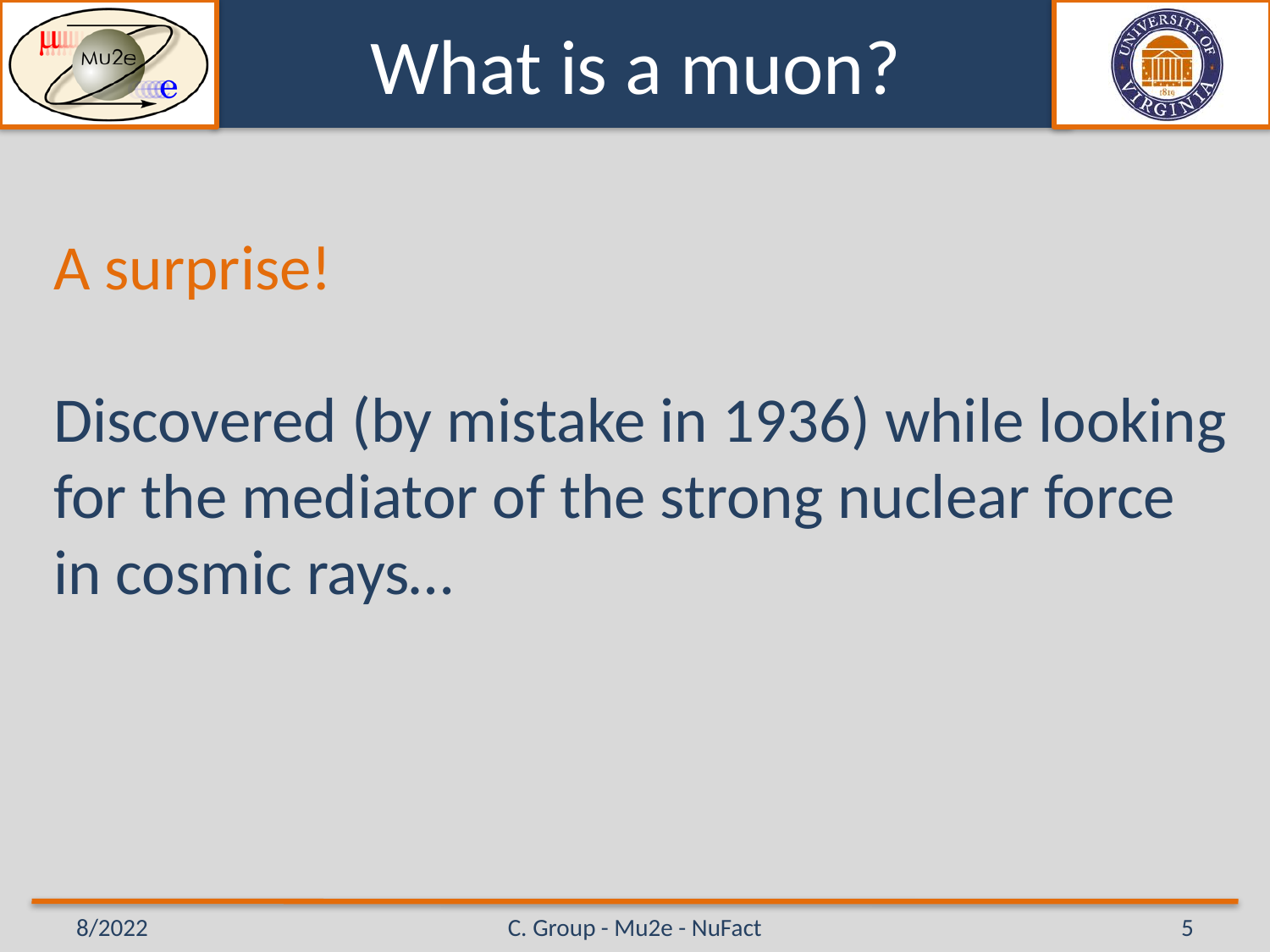

# What is a muon?
A surprise!

Discovered (by mistake in 1936) while looking for the mediator of the strong nuclear force in cosmic rays…
8/2022
C. Group - Mu2e - NuFact
5